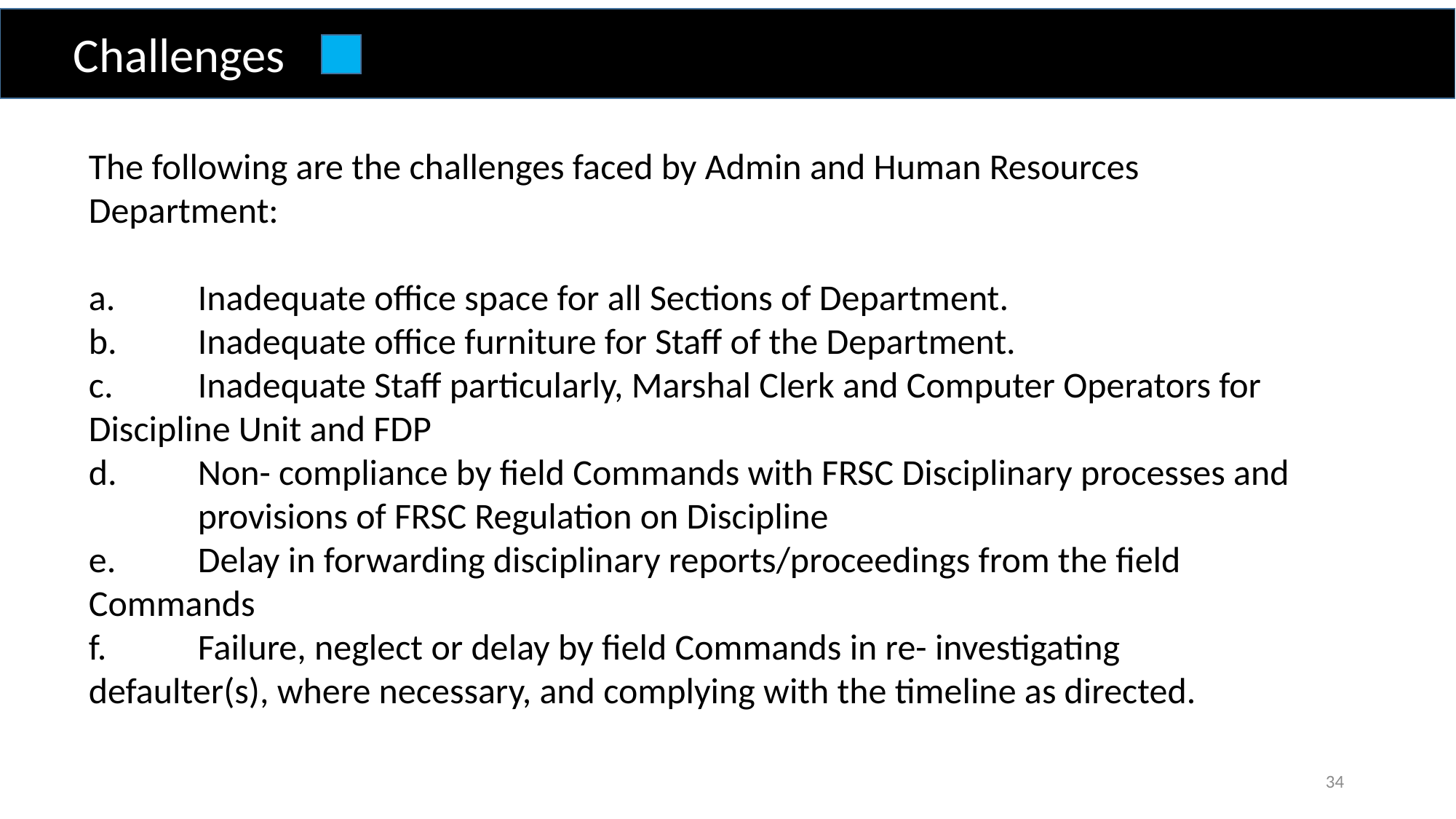

Challenges

The following are the challenges faced by Admin and Human Resources Department:

a.	Inadequate office space for all Sections of Department.
b.	Inadequate office furniture for Staff of the Department.
c.	Inadequate Staff particularly, Marshal Clerk and Computer Operators for 	Discipline Unit and FDP
d.	Non- compliance by field Commands with FRSC Disciplinary processes and 	provisions of FRSC Regulation on Discipline
e.	Delay in forwarding disciplinary reports/proceedings from the field 	Commands
f.	Failure, neglect or delay by field Commands in re- investigating 	defaulter(s), where necessary, and complying with the timeline as directed.
34